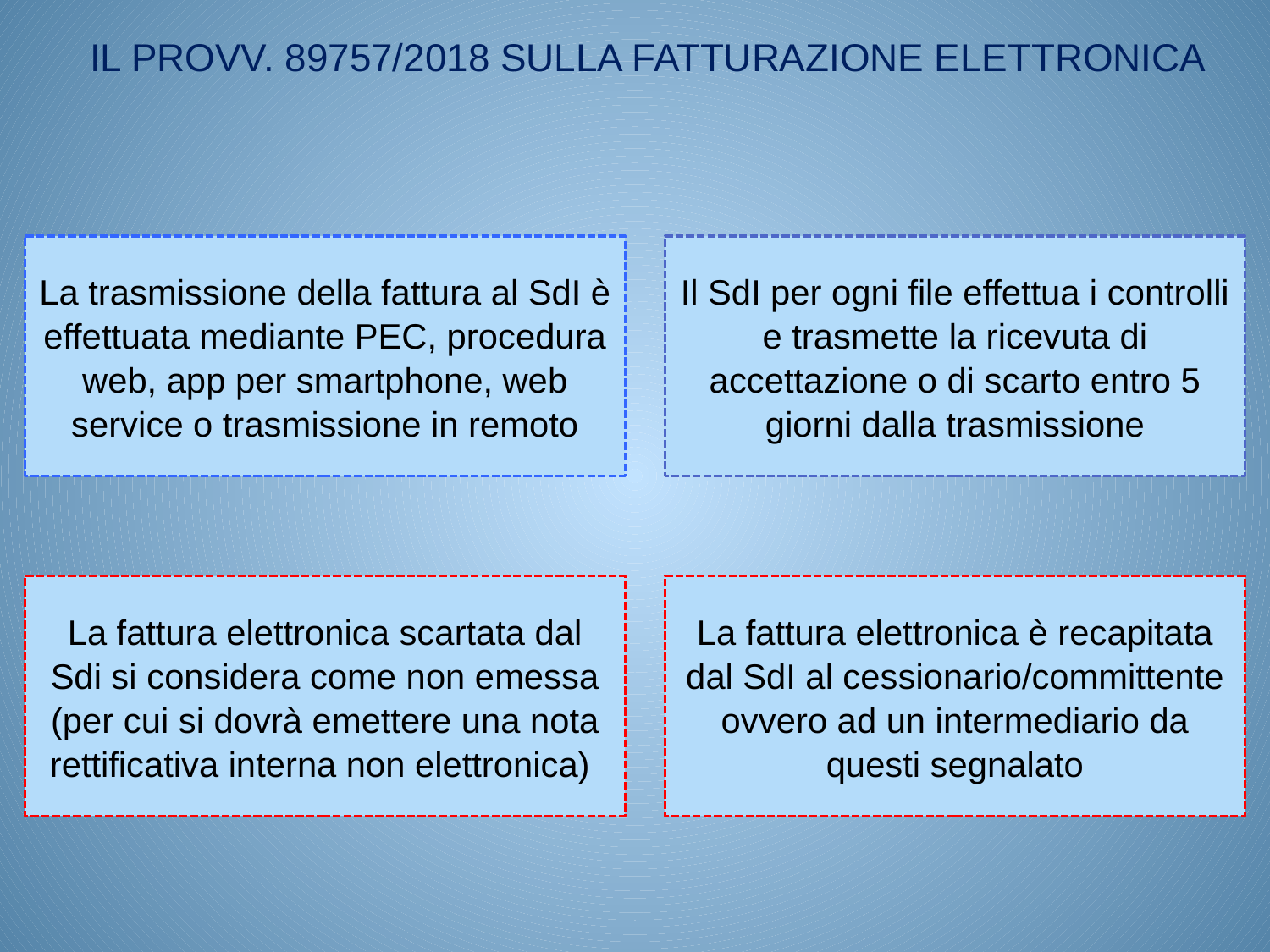

IL PROVV. 89757/2018 SULLA FATTURAZIONE ELETTRONICA
La trasmissione della fattura al SdI è effettuata mediante PEC, procedura web, app per smartphone, web service o trasmissione in remoto
Il SdI per ogni file effettua i controlli e trasmette la ricevuta di accettazione o di scarto entro 5 giorni dalla trasmissione
La fattura elettronica scartata dal Sdi si considera come non emessa (per cui si dovrà emettere una nota rettificativa interna non elettronica)
La fattura elettronica è recapitata dal SdI al cessionario/committente ovvero ad un intermediario da questi segnalato